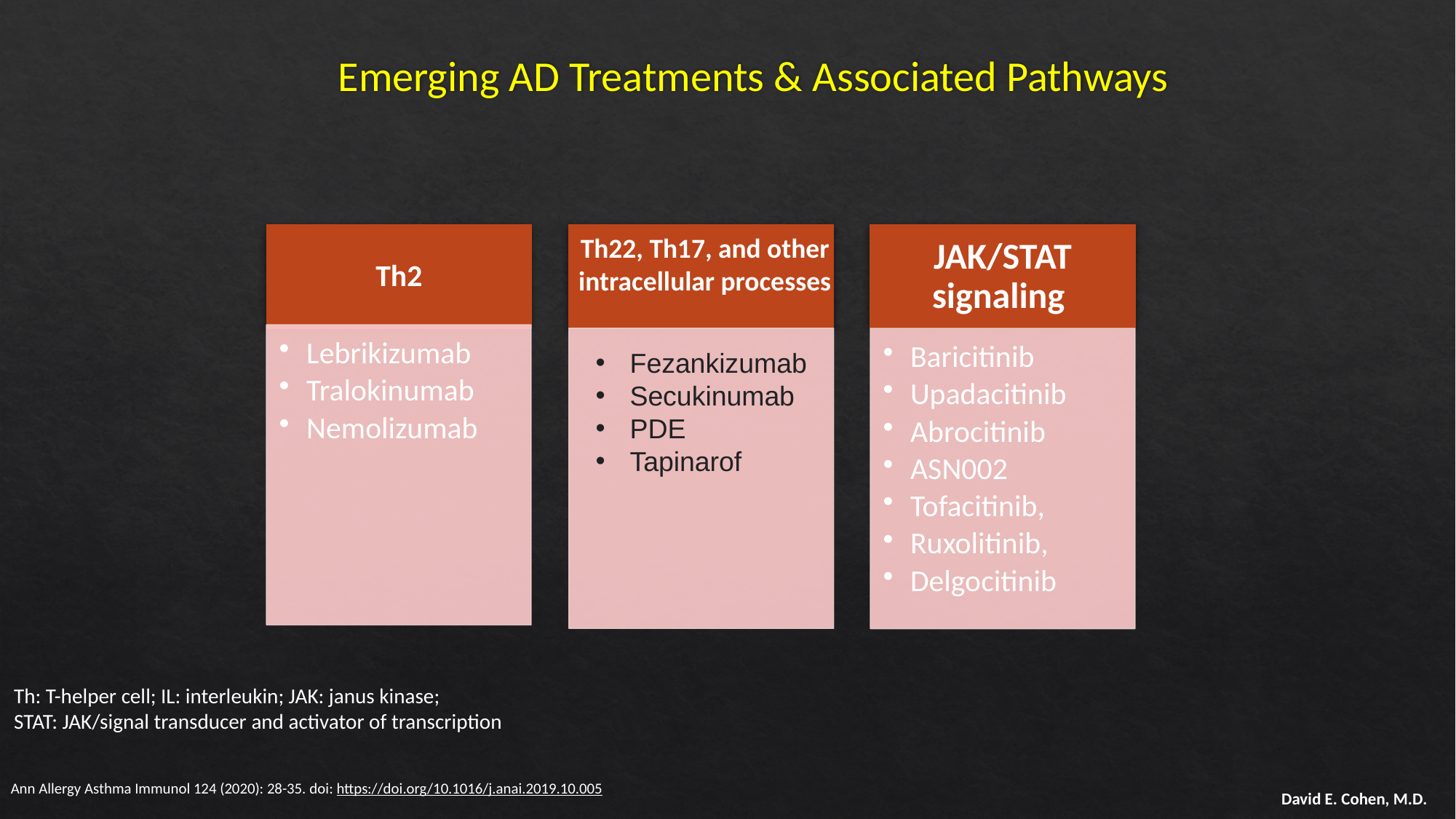

Emerging AD Treatments & Associated Pathways
Th2
Lebrikizumab
Tralokinumab
Nemolizumab

JAK/STAT signaling
Baricitinib
Upadacitinib
Abrocitinib
ASN002
Tofacitinib,
Ruxolitinib,
Delgocitinib
Th22, Th17, and other intracellular processes

Fezankizumab
Secukinumab
PDE
Tapinarof
Th: T-helper cell; IL: interleukin; JAK: janus kinase;
STAT: JAK/signal transducer and activator of transcription
Ann Allergy Asthma Immunol 124 (2020): 28-35. doi: https://doi.org/10.1016/j.anai.2019.10.005
David E. Cohen, M.D.